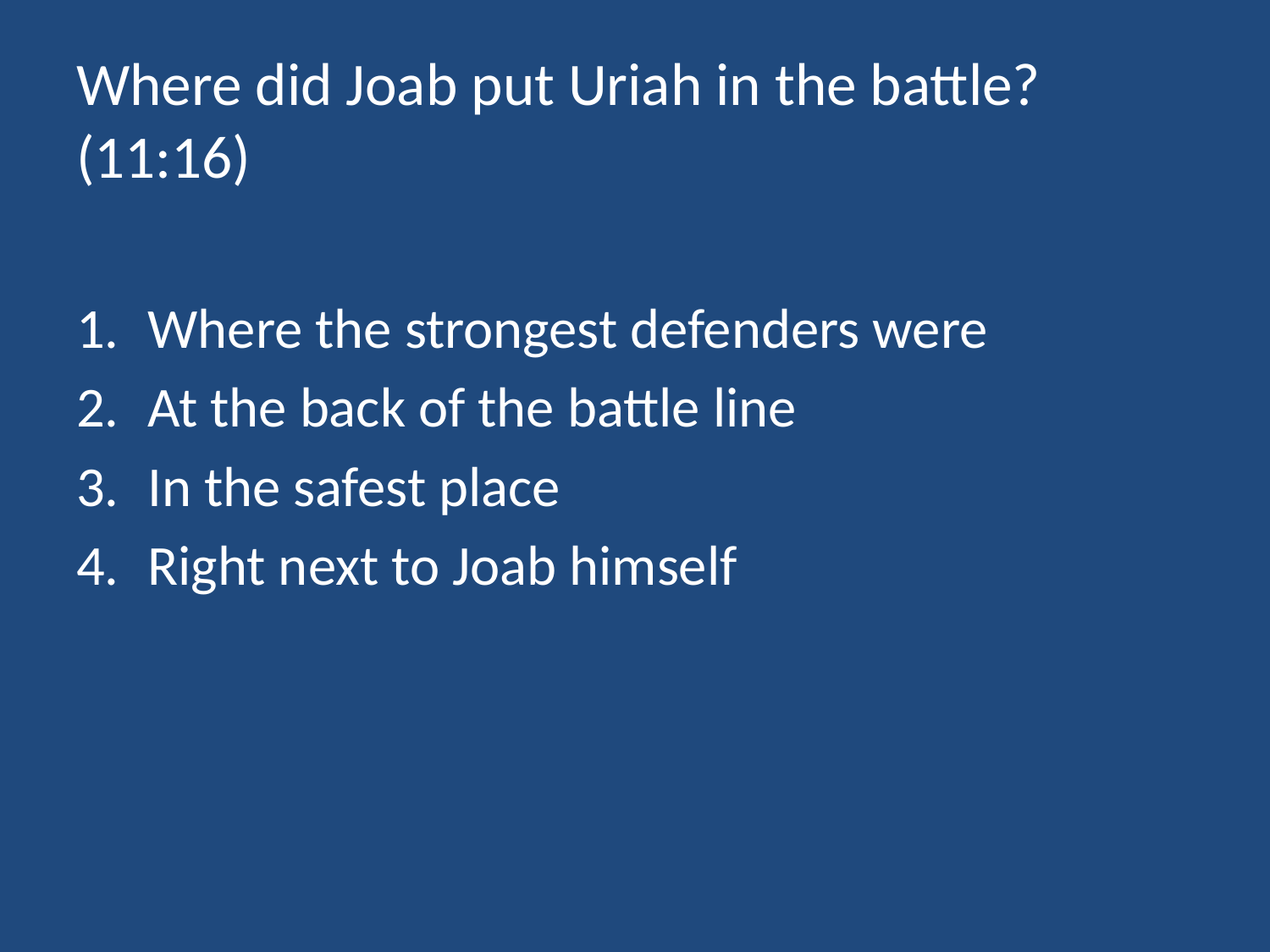

# Where did Joab put Uriah in the battle?  (11:16)
Where the strongest defenders were
At the back of the battle line
In the safest place
Right next to Joab himself